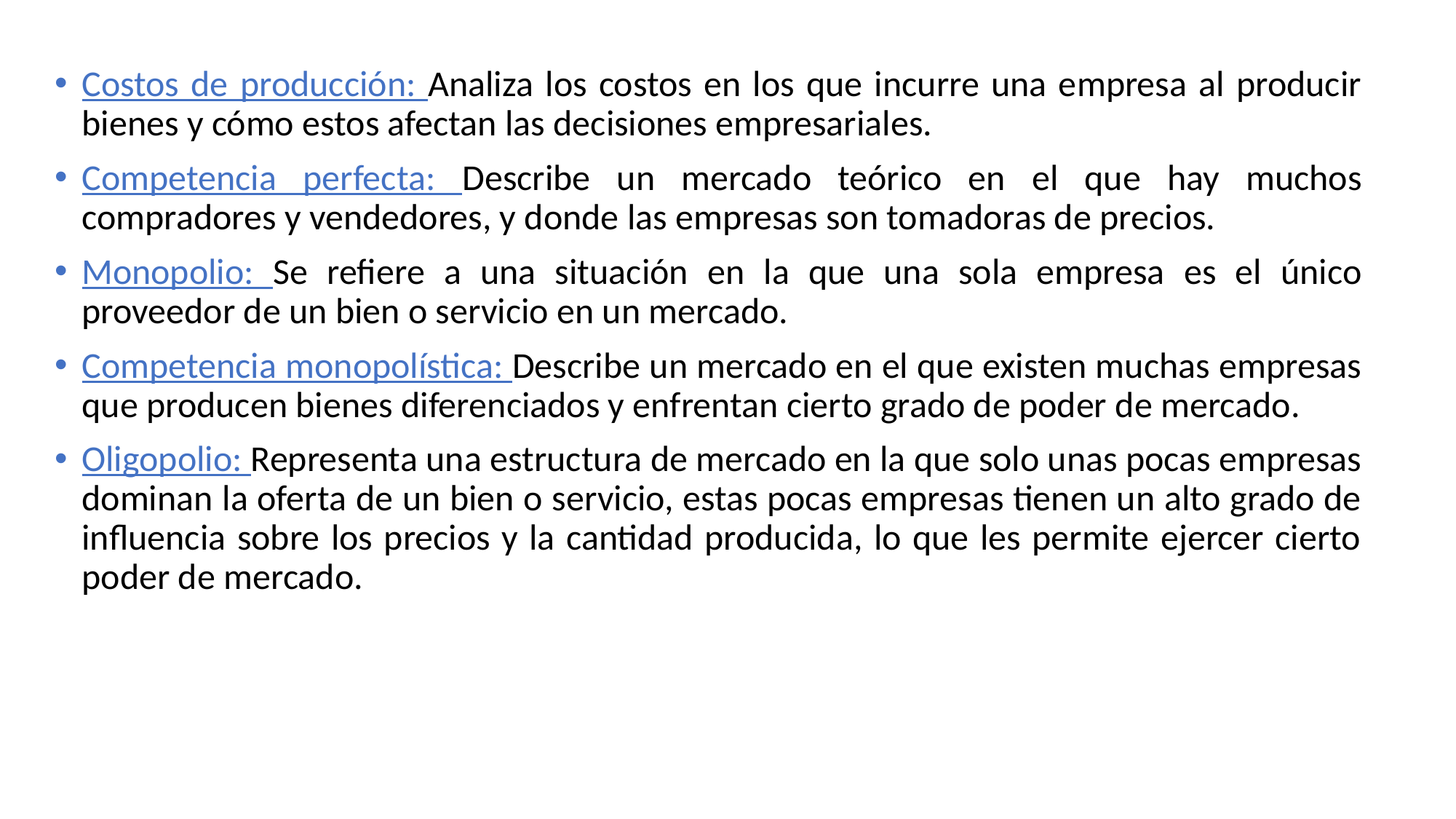

Costos de producción: Analiza los costos en los que incurre una empresa al producir bienes y cómo estos afectan las decisiones empresariales.
Competencia perfecta: Describe un mercado teórico en el que hay muchos compradores y vendedores, y donde las empresas son tomadoras de precios.
Monopolio: Se refiere a una situación en la que una sola empresa es el único proveedor de un bien o servicio en un mercado.
Competencia monopolística: Describe un mercado en el que existen muchas empresas que producen bienes diferenciados y enfrentan cierto grado de poder de mercado.
Oligopolio: Representa una estructura de mercado en la que solo unas pocas empresas dominan la oferta de un bien o servicio, estas pocas empresas tienen un alto grado de influencia sobre los precios y la cantidad producida, lo que les permite ejercer cierto poder de mercado.